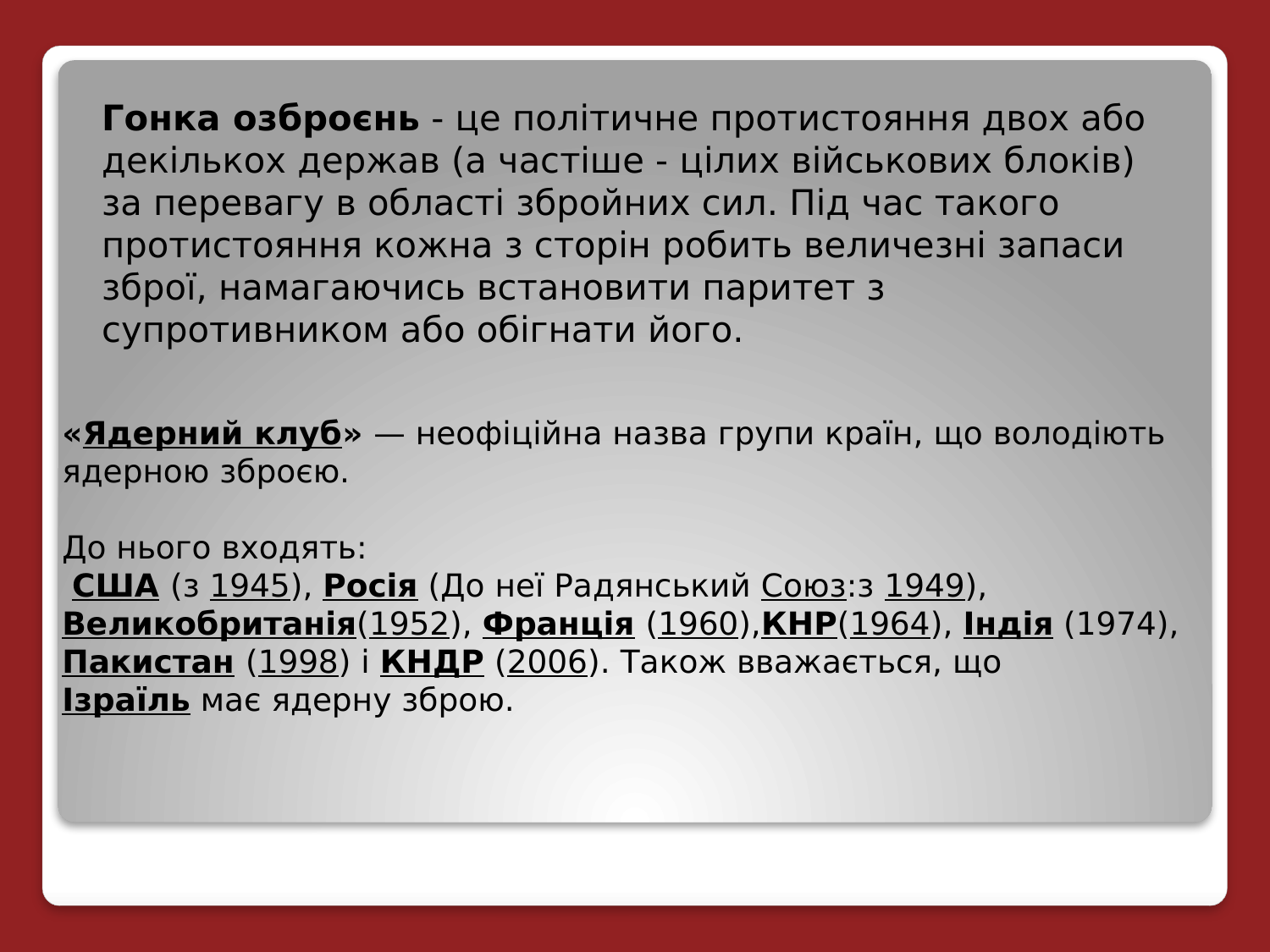

Гонка озброєнь - це політичне протистояння двох або декількох держав (а частіше - цілих військових блоків) за перевагу в області збройних сил. Під час такого протистояння кожна з сторін робить величезні запаси зброї, намагаючись встановити паритет з супротивником або обігнати його.

«Ядерний клуб» — неофіційна назва групи країн, що володіють ядерною зброєю.

До нього входять:
 США (з 1945), Росія (До неї Радянський Союз:з 1949),
Великобританія(1952), Франція (1960),КНР(1964), Індія (1974), Пакистан (1998) і КНДР (2006). Також вважається, що
Ізраїль має ядерну зброю.